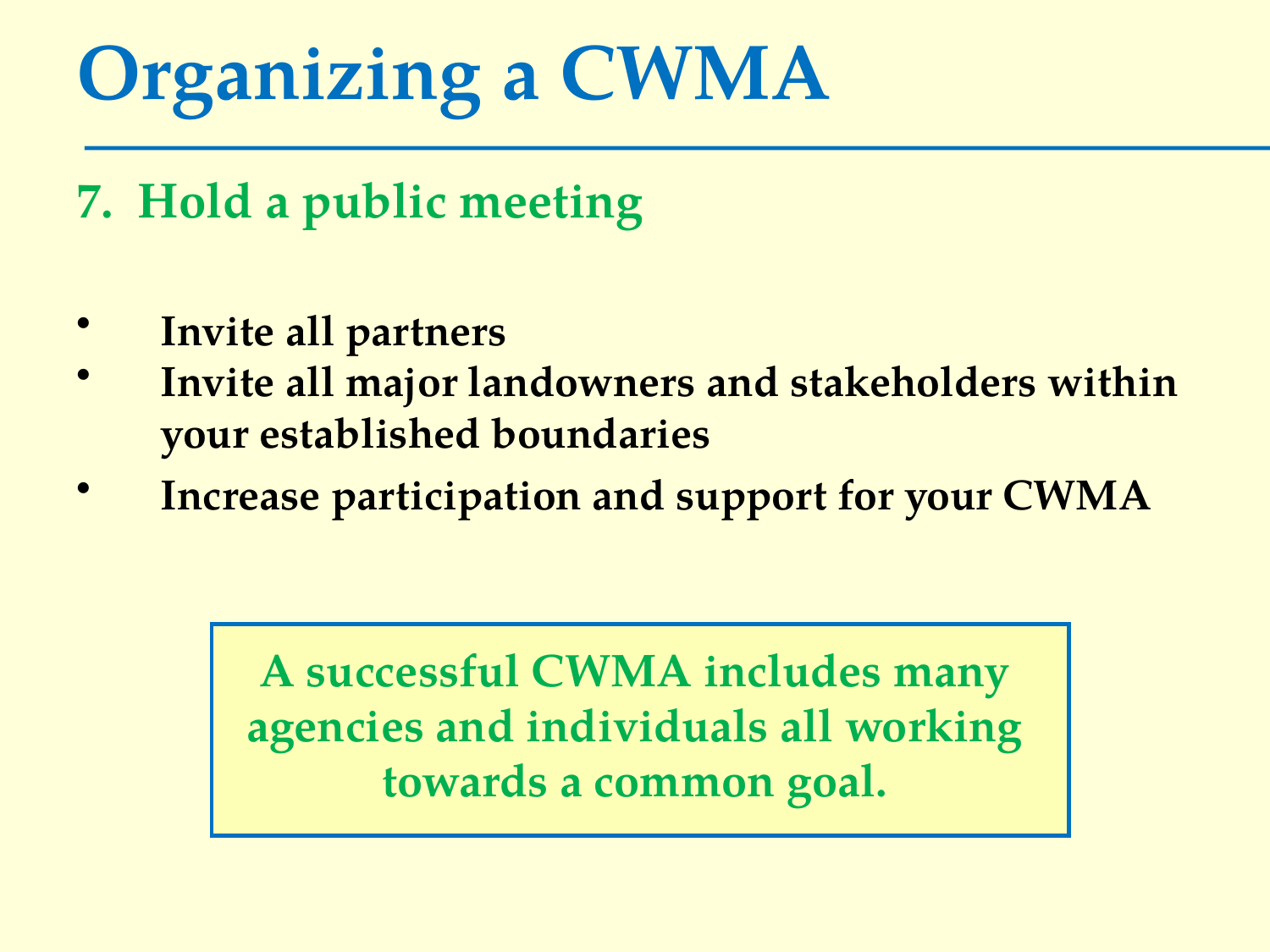

# Organizing a CWMA

7.  Hold a public meeting

Invite all partners
Invite all major landowners and stakeholders within
	your established boundaries
Increase participation and support for your CWMA

A successful CWMA includes many agencies and individuals all working towards a common goal.